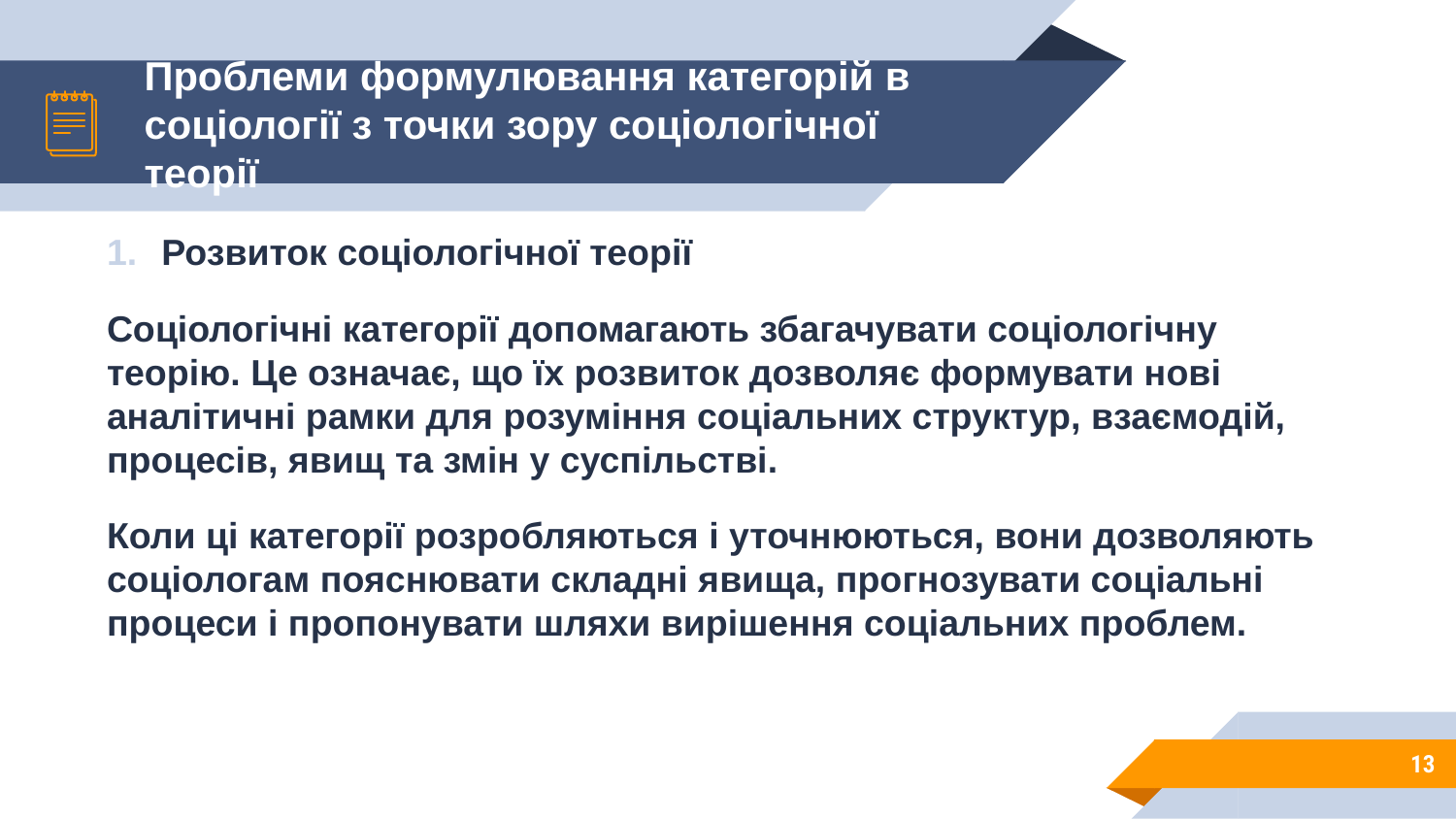

# Проблеми формулювання категорій в соціології з точки зору соціологічної теорії

Розвиток соціологічної теорії
Соціологічні категорії допомагають збагачувати соціологічну теорію. Це означає, що їх розвиток дозволяє формувати нові аналітичні рамки для розуміння соціальних структур, взаємодій, процесів, явищ та змін у суспільстві.
Коли ці категорії розробляються і уточнюються, вони дозволяють соціологам пояснювати складні явища, прогнозувати соціальні процеси і пропонувати шляхи вирішення соціальних проблем.
13